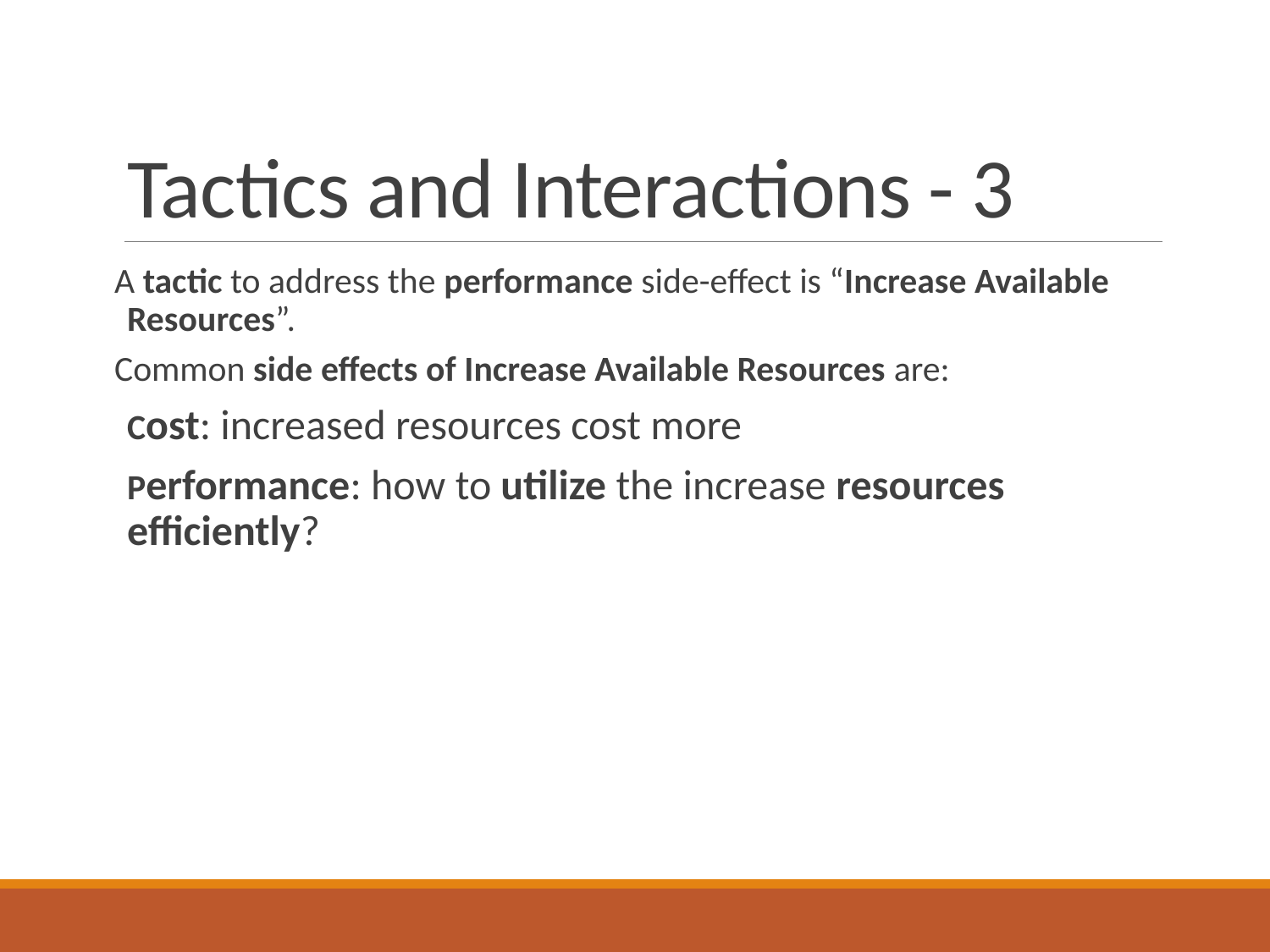

# Tactics and Interactions - 3
A tactic to address the performance side-effect is “Increase Available Resources”.
Common side effects of Increase Available Resources are:
Cost: increased resources cost more
Performance: how to utilize the increase resources efficiently?